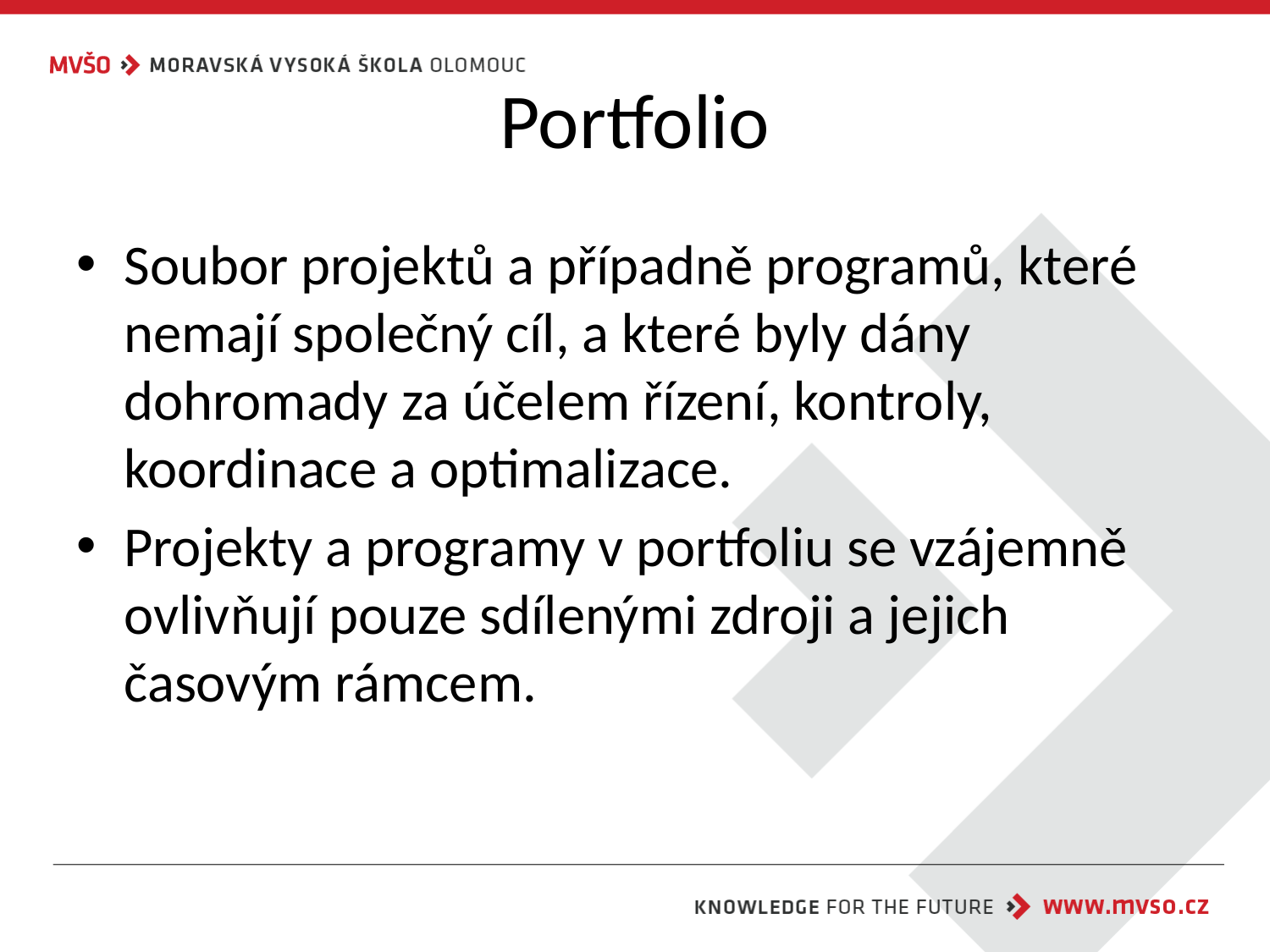

# Portfolio
Soubor projektů a případně programů, které nemají společný cíl, a které byly dány dohromady za účelem řízení, kontroly, koordinace a optimalizace.
Projekty a programy v portfoliu se vzájemně ovlivňují pouze sdílenými zdroji a jejich časovým rámcem.